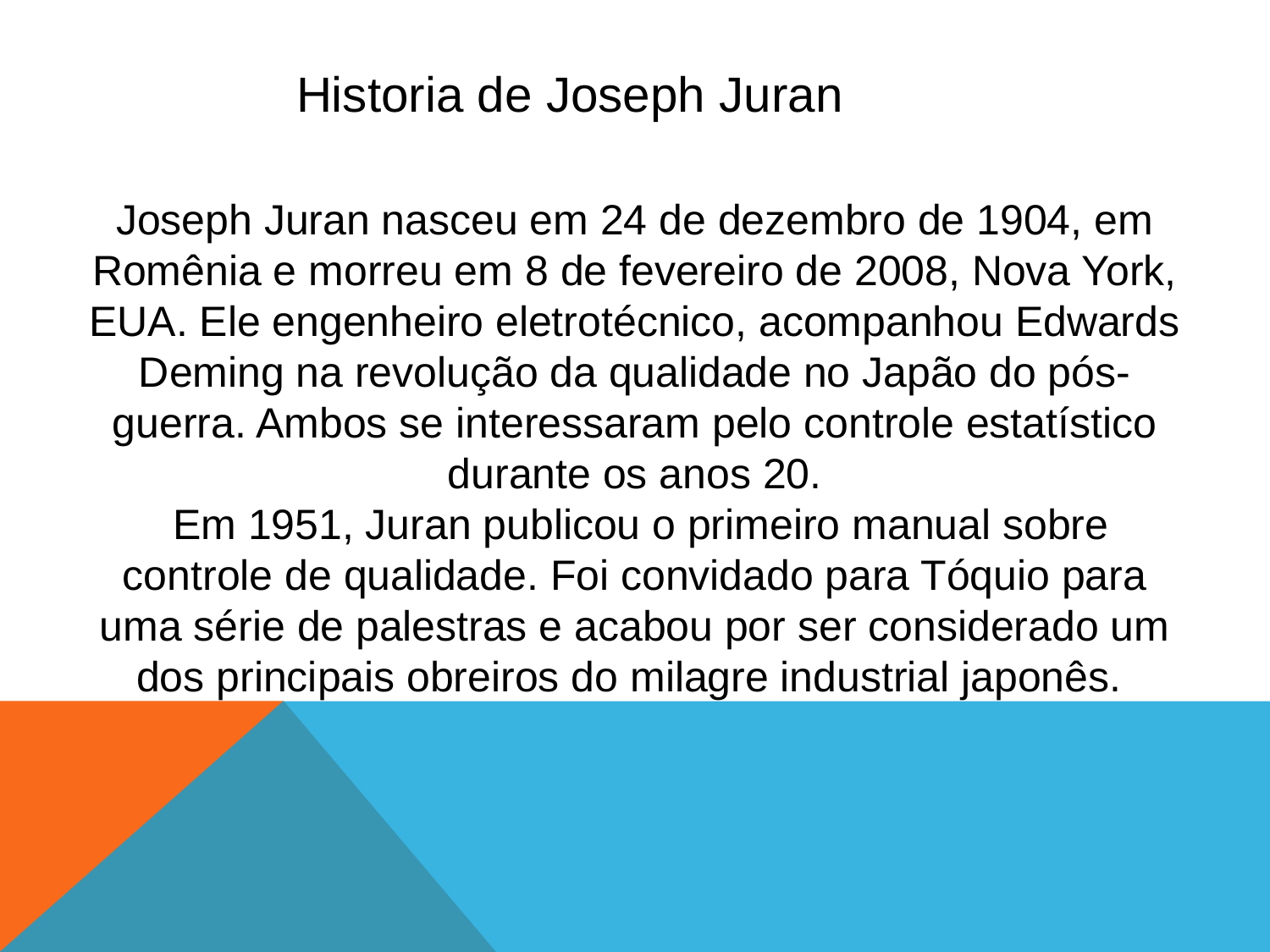

Historia de Joseph Juran
Joseph Juran nasceu em 24 de dezembro de 1904, em Romênia e morreu em 8 de fevereiro de 2008, Nova York, EUA. Ele engenheiro eletrotécnico, acompanhou Edwards Deming na revolução da qualidade no Japão do pós-guerra. Ambos se interessaram pelo controle estatístico durante os anos 20.
 Em 1951, Juran publicou o primeiro manual sobre controle de qualidade. Foi convidado para Tóquio para uma série de palestras e acabou por ser considerado um dos principais obreiros do milagre industrial japonês.